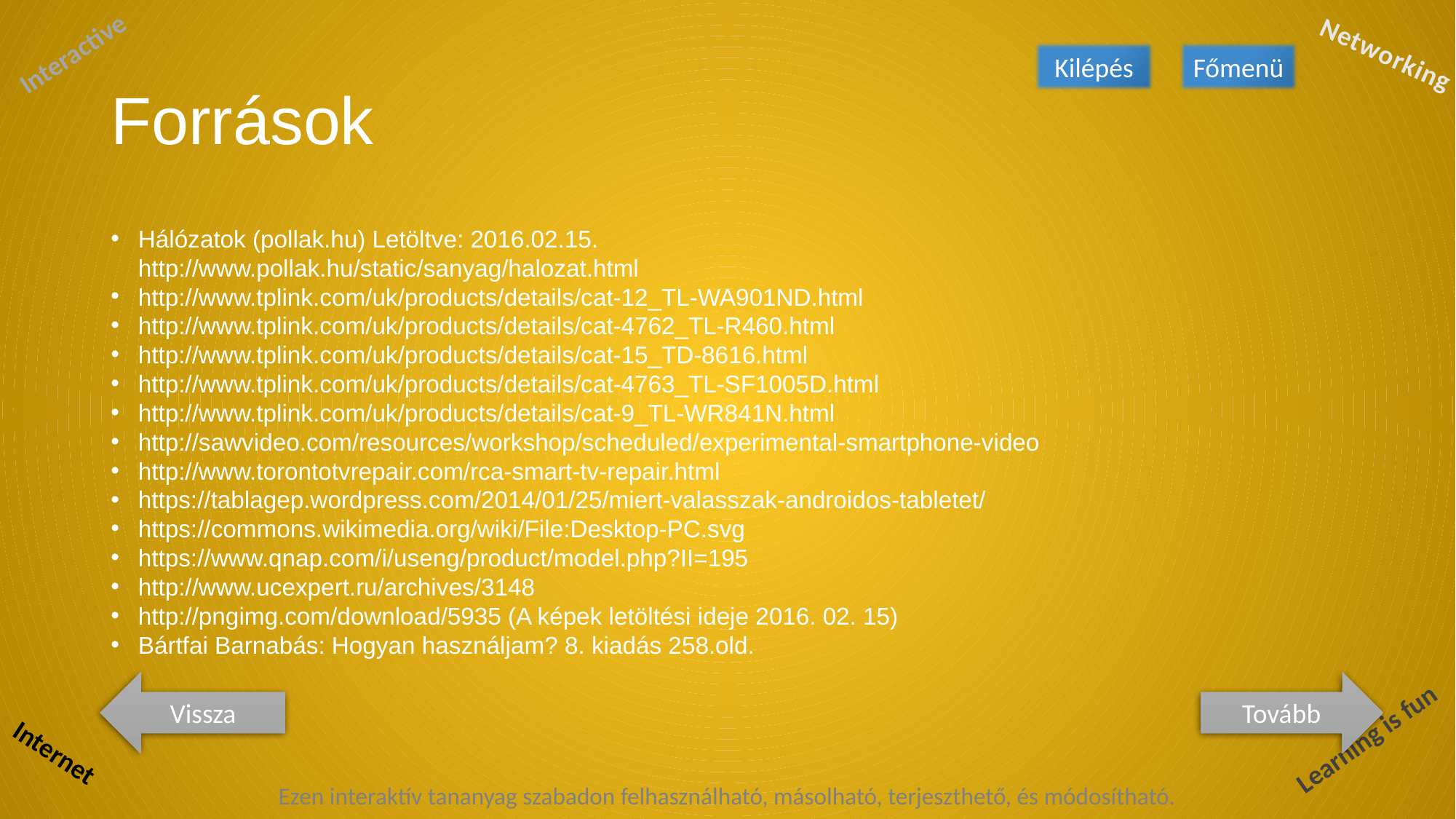

Kilépés
Főmenü
# Források
Hálózatok (pollak.hu) Letöltve: 2016.02.15.
http://www.pollak.hu/static/sanyag/halozat.html
http://www.tplink.com/uk/products/details/cat-12_TL-WA901ND.html
http://www.tplink.com/uk/products/details/cat-4762_TL-R460.html
http://www.tplink.com/uk/products/details/cat-15_TD-8616.html
http://www.tplink.com/uk/products/details/cat-4763_TL-SF1005D.html
http://www.tplink.com/uk/products/details/cat-9_TL-WR841N.html
http://sawvideo.com/resources/workshop/scheduled/experimental-smartphone-video
http://www.torontotvrepair.com/rca-smart-tv-repair.html
https://tablagep.wordpress.com/2014/01/25/miert-valasszak-androidos-tabletet/
https://commons.wikimedia.org/wiki/File:Desktop-PC.svg
https://www.qnap.com/i/useng/product/model.php?II=195
http://www.ucexpert.ru/archives/3148
http://pngimg.com/download/5935 (A képek letöltési ideje 2016. 02. 15)
Bártfai Barnabás: Hogyan használjam? 8. kiadás 258.old.
Vissza
Tovább